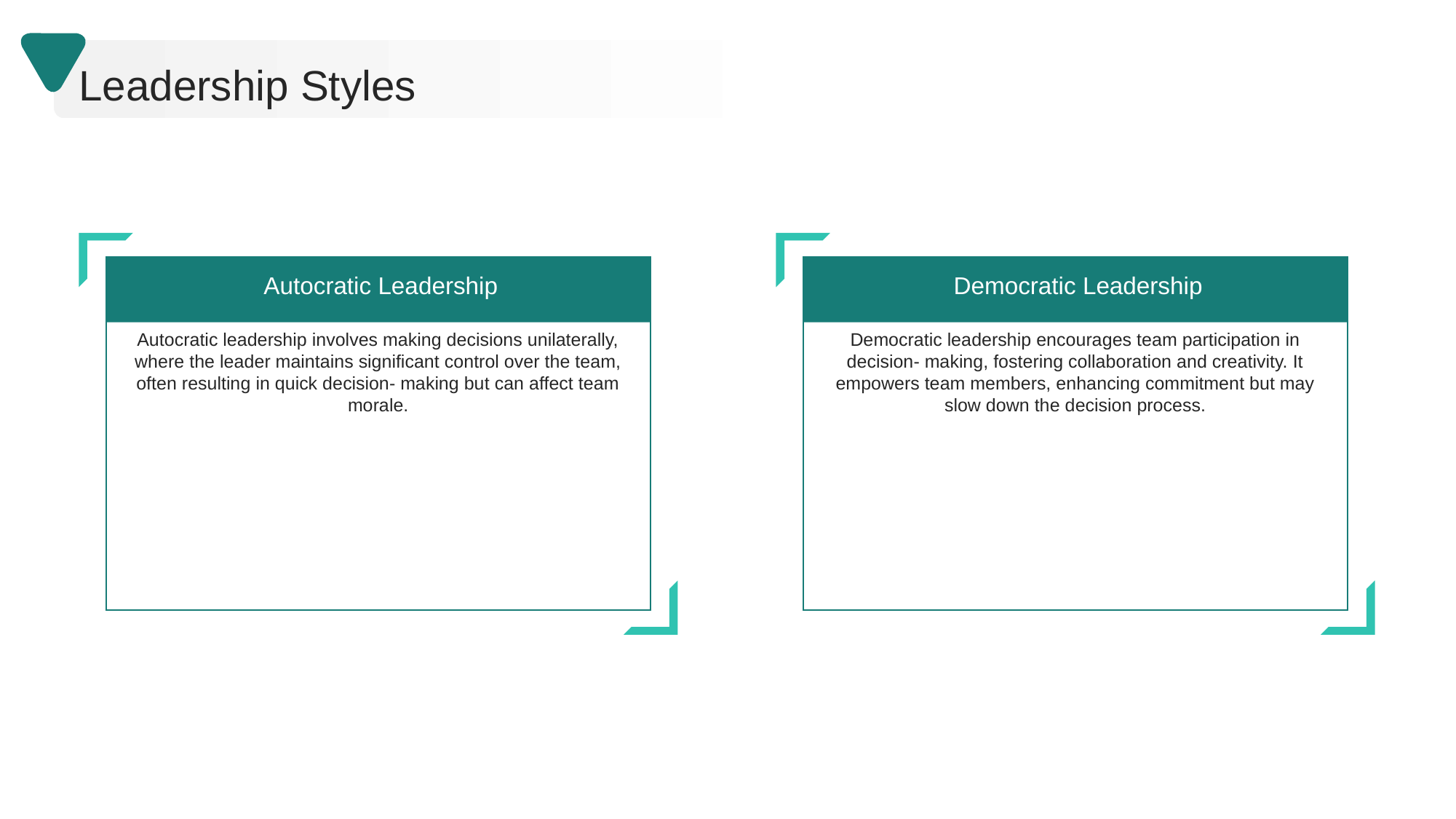

Leadership Styles

Autocratic Leadership
Democratic Leadership

Autocratic leadership involves making decisions unilaterally, where the leader maintains significant control over the team, often resulting in quick decision- making but can affect team morale.
Democratic leadership encourages team participation in decision- making, fostering collaboration and creativity. It empowers team members, enhancing commitment but may slow down the decision process.